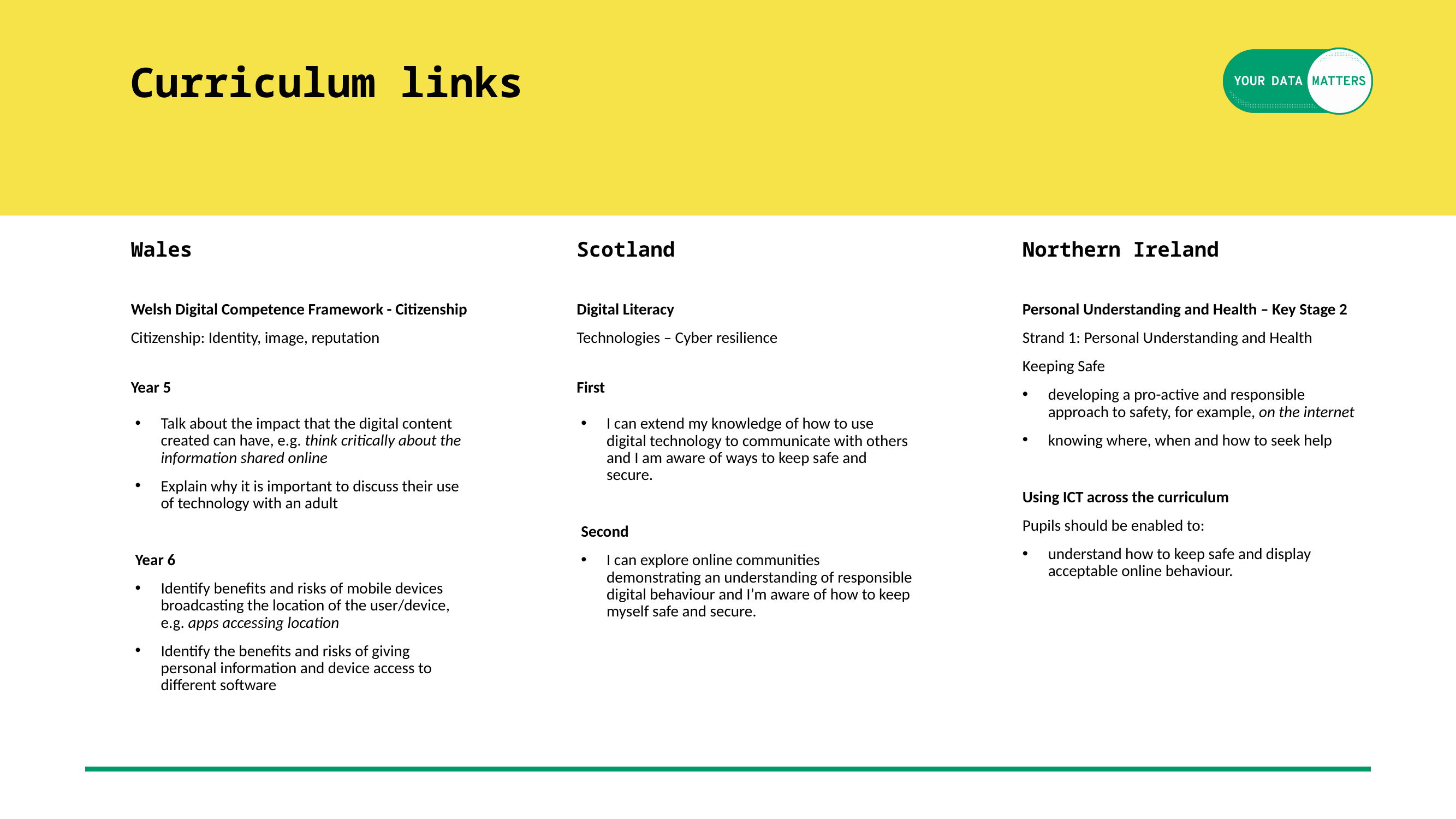

Curriculum links
Wales

Welsh Digital Competence Framework - Citizenship
Citizenship: Identity, image, reputation

Year 5
Talk about the impact that the digital content created can have, e.g. think critically about the information shared online
Explain why it is important to discuss their use of technology with an adult

Year 6
Identify benefits and risks of mobile devices broadcasting the location of the user/device, e.g. apps accessing location
Identify the benefits and risks of giving personal information and device access to different software

Scotland

Digital Literacy
Technologies – Cyber resilience

First
I can extend my knowledge of how to use digital technology to communicate with others and I am aware of ways to keep safe and secure.

Second
I can explore online communities demonstrating an understanding of responsible digital behaviour and I’m aware of how to keep myself safe and secure.
Northern Ireland

Personal Understanding and Health – Key Stage 2
Strand 1: Personal Understanding and Health
Keeping Safe
developing a pro-active and responsible approach to safety, for example, on the internet
knowing where, when and how to seek help

Using ICT across the curriculum
Pupils should be enabled to:
understand how to keep safe and display acceptable online behaviour.